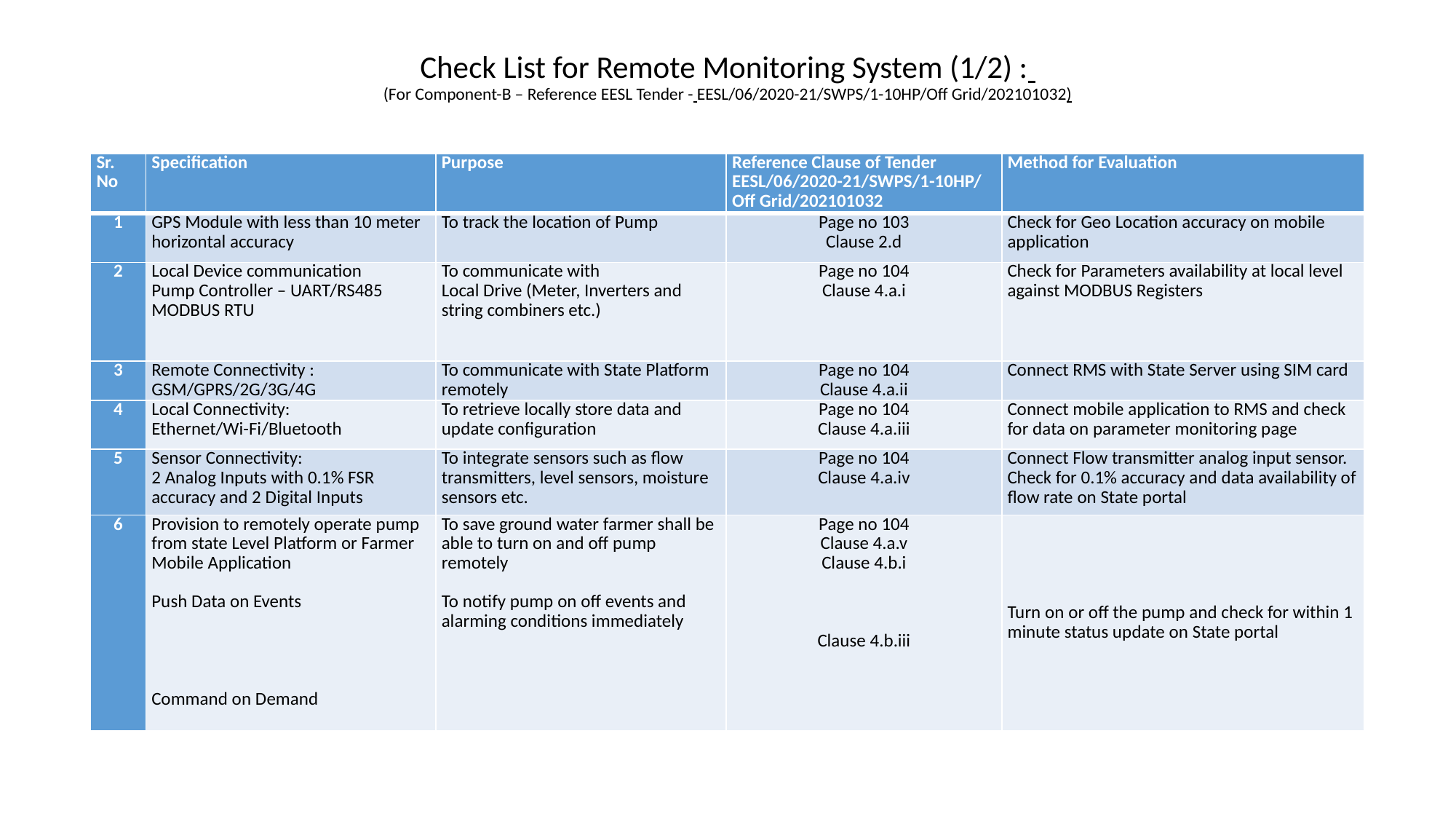

# Check List for Remote Monitoring System (1/2) : (For Component-B – Reference EESL Tender - EESL/06/2020-21/SWPS/1-10HP/Off Grid/202101032)
| Sr. No | Specification | Purpose | Reference Clause of Tender EESL/06/2020-21/SWPS/1-10HP/Off Grid/202101032 | Method for Evaluation |
| --- | --- | --- | --- | --- |
| 1 | GPS Module with less than 10 meter horizontal accuracy | To track the location of Pump | Page no 103 Clause 2.d | Check for Geo Location accuracy on mobile application |
| 2 | Local Device communication Pump Controller – UART/RS485 MODBUS RTU | To communicate with Local Drive (Meter, Inverters and string combiners etc.) | Page no 104 Clause 4.a.i | Check for Parameters availability at local level against MODBUS Registers |
| 3 | Remote Connectivity : GSM/GPRS/2G/3G/4G | To communicate with State Platform remotely | Page no 104 Clause 4.a.ii | Connect RMS with State Server using SIM card |
| 4 | Local Connectivity: Ethernet/Wi-Fi/Bluetooth | To retrieve locally store data and update configuration | Page no 104 Clause 4.a.iii | Connect mobile application to RMS and check for data on parameter monitoring page |
| 5 | Sensor Connectivity: 2 Analog Inputs with 0.1% FSR accuracy and 2 Digital Inputs | To integrate sensors such as flow transmitters, level sensors, moisture sensors etc. | Page no 104 Clause 4.a.iv | Connect Flow transmitter analog input sensor. Check for 0.1% accuracy and data availability of flow rate on State portal |
| 6 | Provision to remotely operate pump from state Level Platform or Farmer Mobile Application   Push Data on Events         Command on Demand | To save ground water farmer shall be able to turn on and off pump remotely   To notify pump on off events and alarming conditions immediately | Page no 104 Clause 4.a.v Clause 4.b.i       Clause 4.b.iii | Turn on or off the pump and check for within 1 minute status update on State portal |